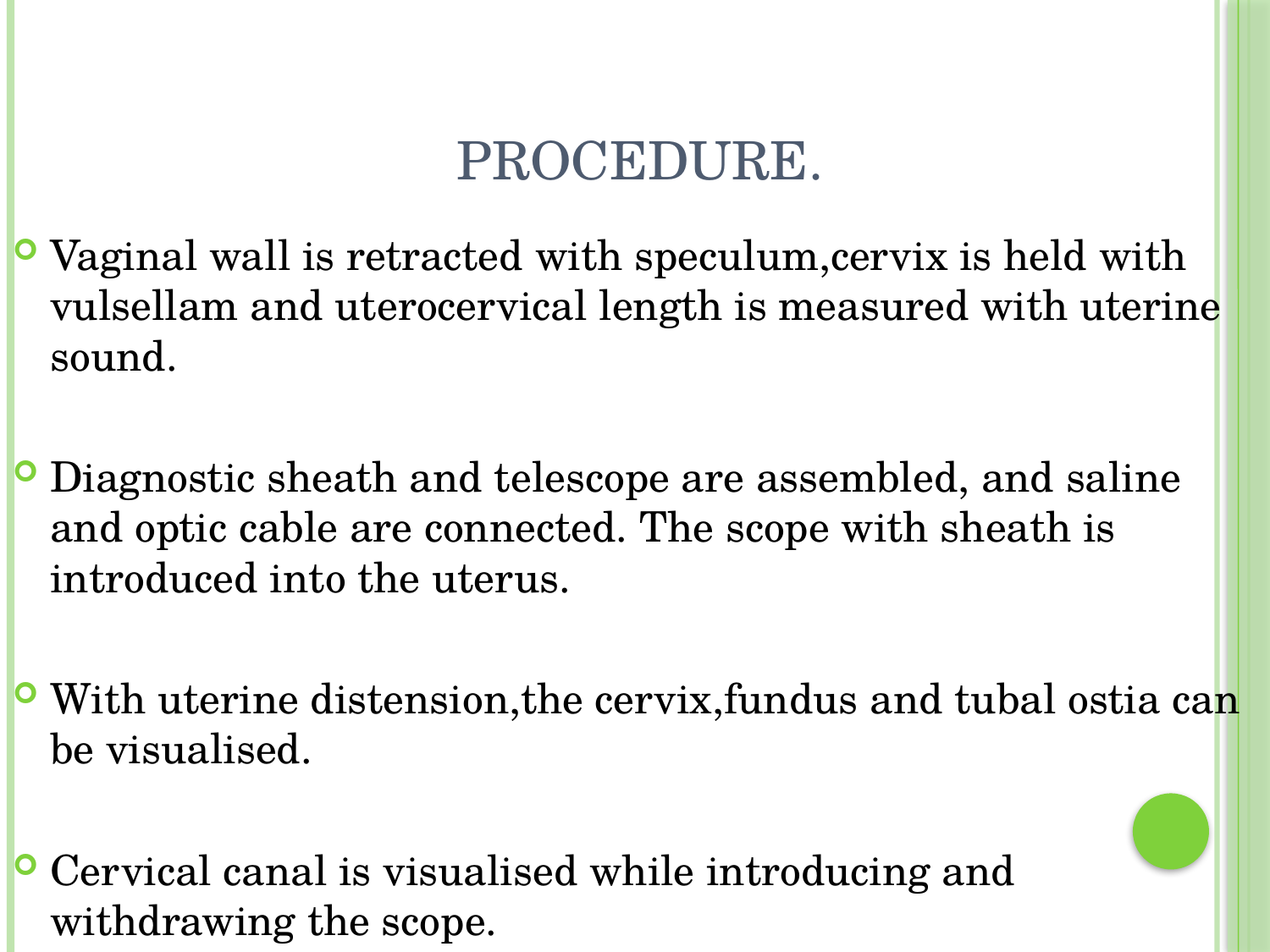

# PROCEDURE.
Vaginal wall is retracted with speculum,cervix is held with vulsellam and uterocervical length is measured with uterine sound.

Diagnostic sheath and telescope are assembled, and saline and optic cable are connected. The scope with sheath is introduced into the uterus.

With uterine distension,the cervix,fundus and tubal ostia can be visualised.

Cervical canal is visualised while introducing and withdrawing the scope.